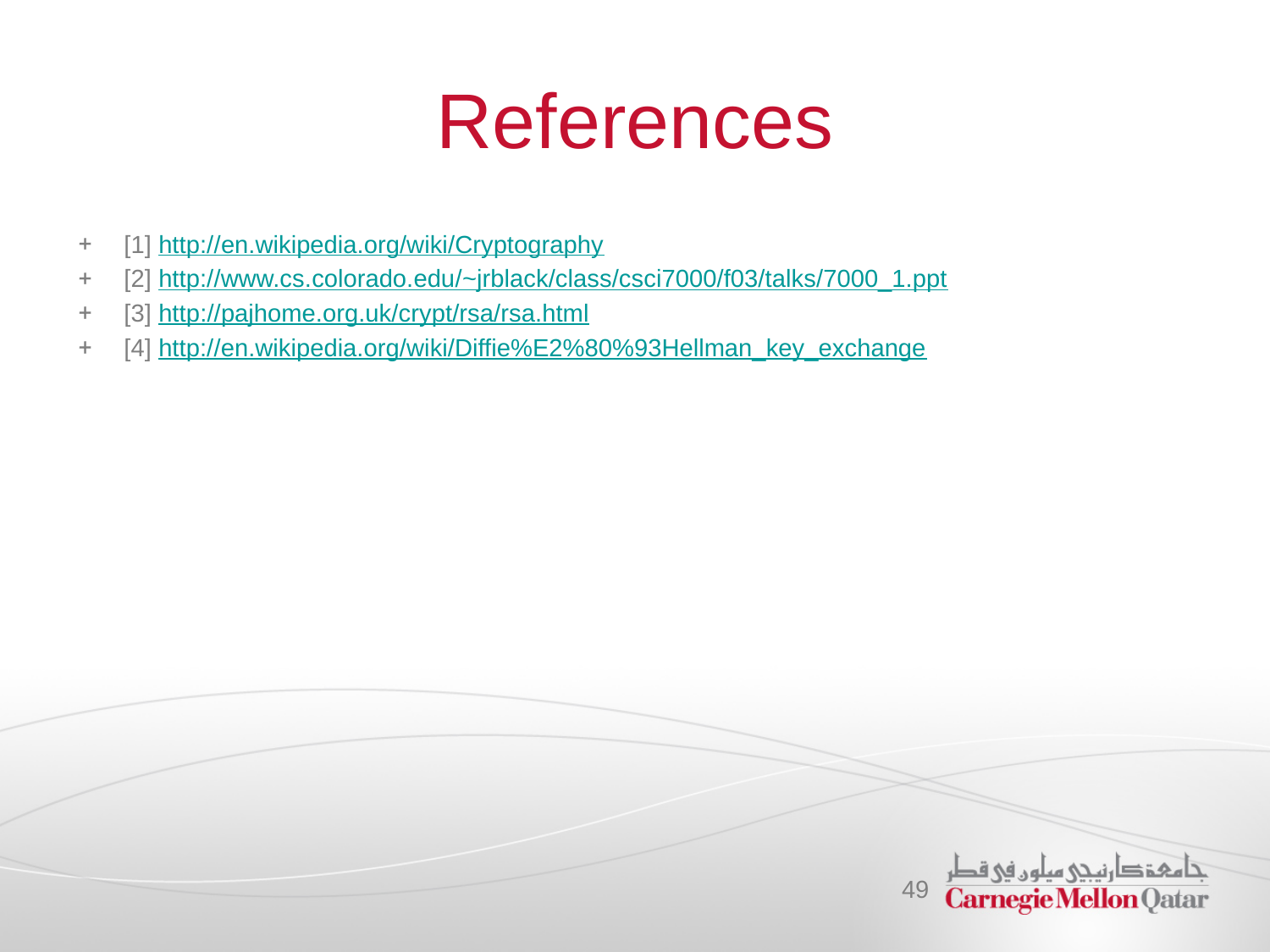

# References
[1] http://en.wikipedia.org/wiki/Cryptography
[2] http://www.cs.colorado.edu/~jrblack/class/csci7000/f03/talks/7000_1.ppt
[3] http://pajhome.org.uk/crypt/rsa/rsa.html
[4] http://en.wikipedia.org/wiki/Diffie%E2%80%93Hellman_key_exchange
49